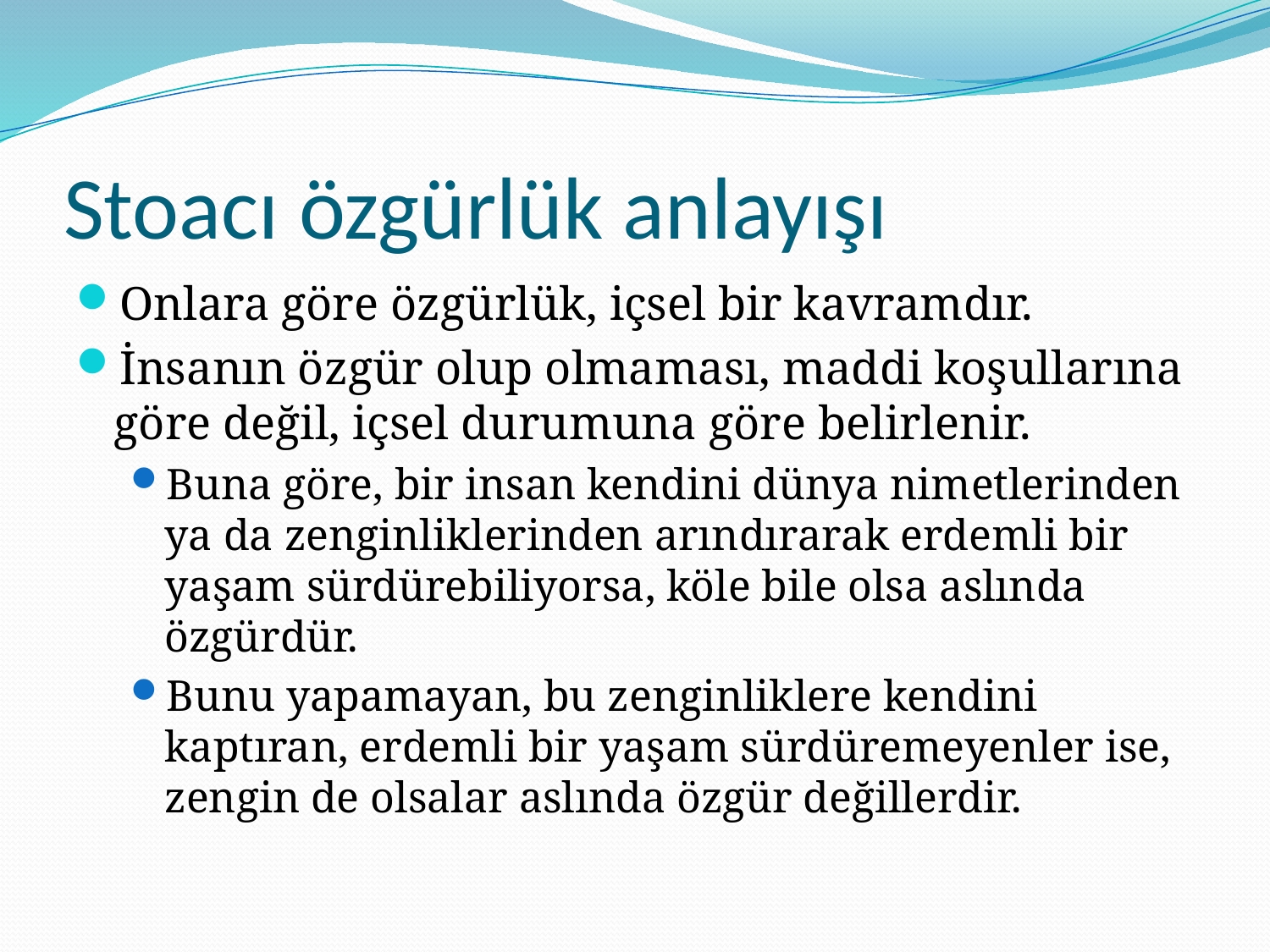

# Stoacı özgürlük anlayışı
Onlara göre özgürlük, içsel bir kavramdır.
İnsanın özgür olup olmaması, maddi koşullarına göre değil, içsel durumuna göre belirlenir.
Buna göre, bir insan kendini dünya nimetlerinden ya da zenginliklerinden arındırarak erdemli bir yaşam sürdürebiliyorsa, köle bile olsa aslında özgürdür.
Bunu yapamayan, bu zenginliklere kendini kaptıran, erdemli bir yaşam sürdüremeyenler ise, zengin de olsalar aslında özgür değillerdir.